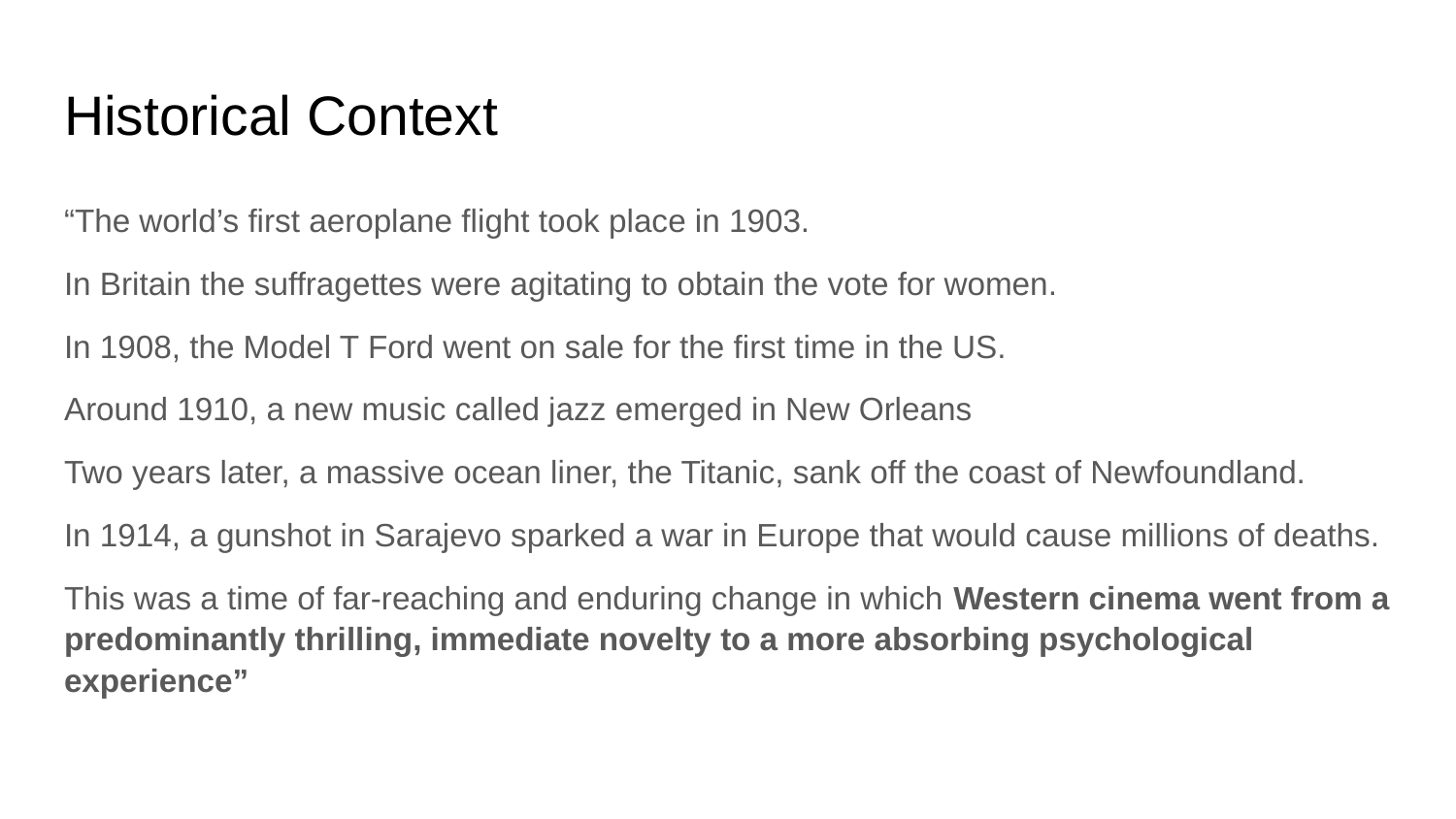

# Historical Context
“The world’s first aeroplane flight took place in 1903.
In Britain the suffragettes were agitating to obtain the vote for women.
In 1908, the Model T Ford went on sale for the first time in the US.
Around 1910, a new music called jazz emerged in New Orleans
Two years later, a massive ocean liner, the Titanic, sank off the coast of Newfoundland.
In 1914, a gunshot in Sarajevo sparked a war in Europe that would cause millions of deaths.
This was a time of far-reaching and enduring change in which Western cinema went from a predominantly thrilling, immediate novelty to a more absorbing psychological experience”